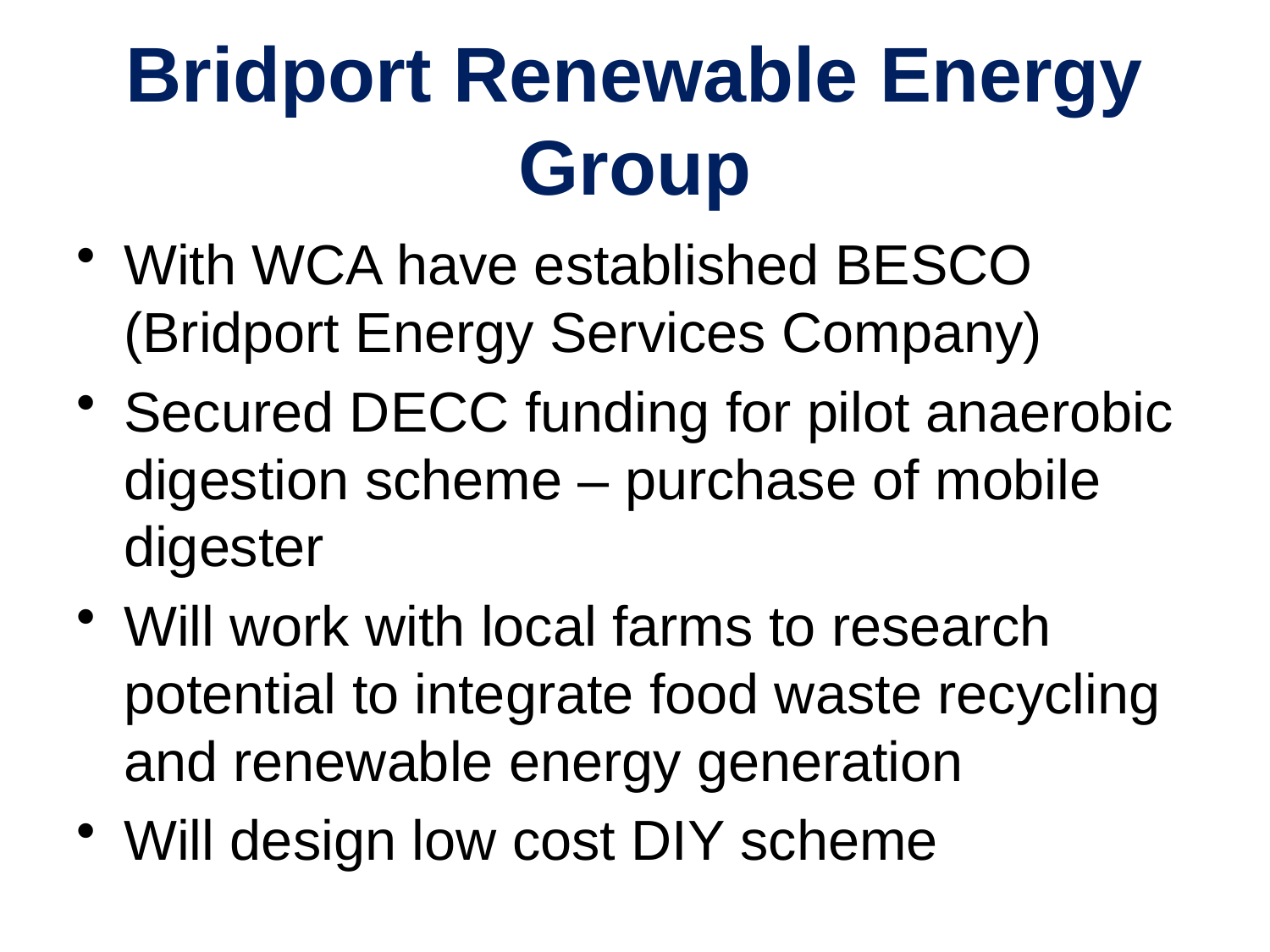

Bridport Renewable Energy Group
With WCA have established BESCO (Bridport Energy Services Company)
Secured DECC funding for pilot anaerobic digestion scheme – purchase of mobile digester
Will work with local farms to research potential to integrate food waste recycling and renewable energy generation
Will design low cost DIY scheme